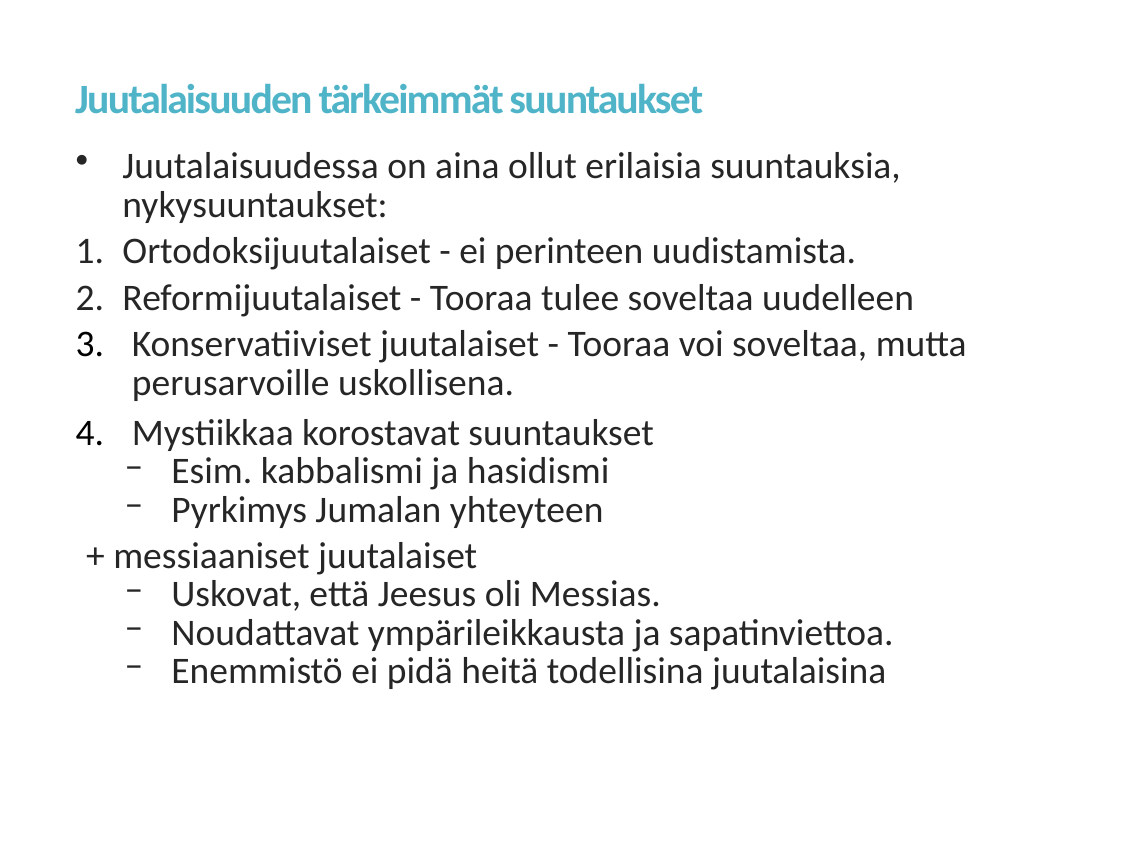

# Juutalaisuuden tärkeimmät suuntaukset
Juutalaisuudessa on aina ollut erilaisia suuntauksia, nykysuuntaukset:
Ortodoksijuutalaiset - ei perinteen uudistamista.
Reformijuutalaiset - Tooraa tulee soveltaa uudelleen
Konservatiiviset juutalaiset - Tooraa voi soveltaa, mutta perusarvoille uskollisena.
Mystiikkaa korostavat suuntaukset
Esim. kabbalismi ja hasidismi
Pyrkimys Jumalan yhteyteen
+ messiaaniset juutalaiset
Uskovat, että Jeesus oli Messias.
Noudattavat ympärileikkausta ja sapatinviettoa.
Enemmistö ei pidä heitä todellisina juutalaisina